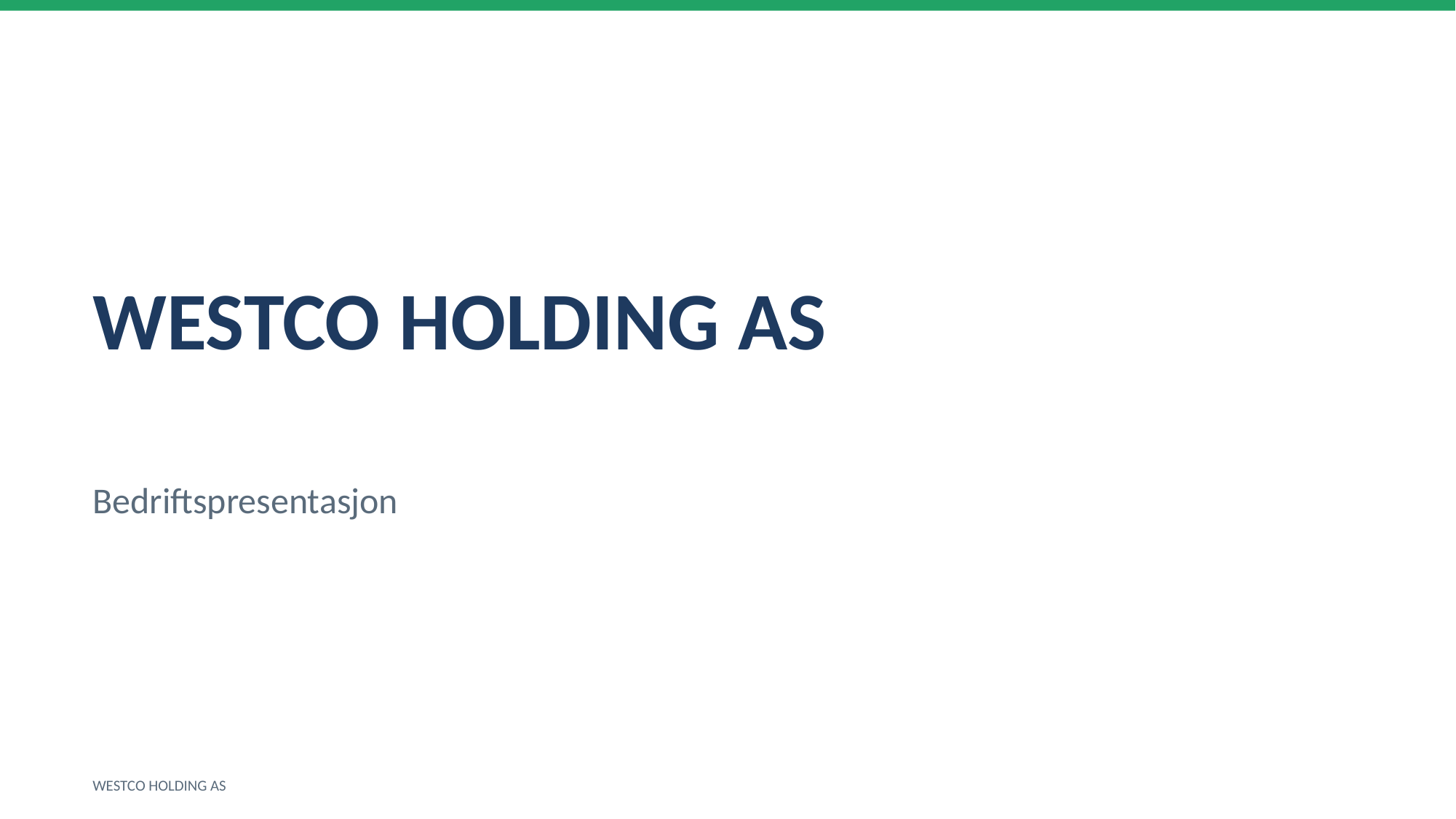

WESTCO HOLDING AS
Bedriftspresentasjon
WESTCO HOLDING AS